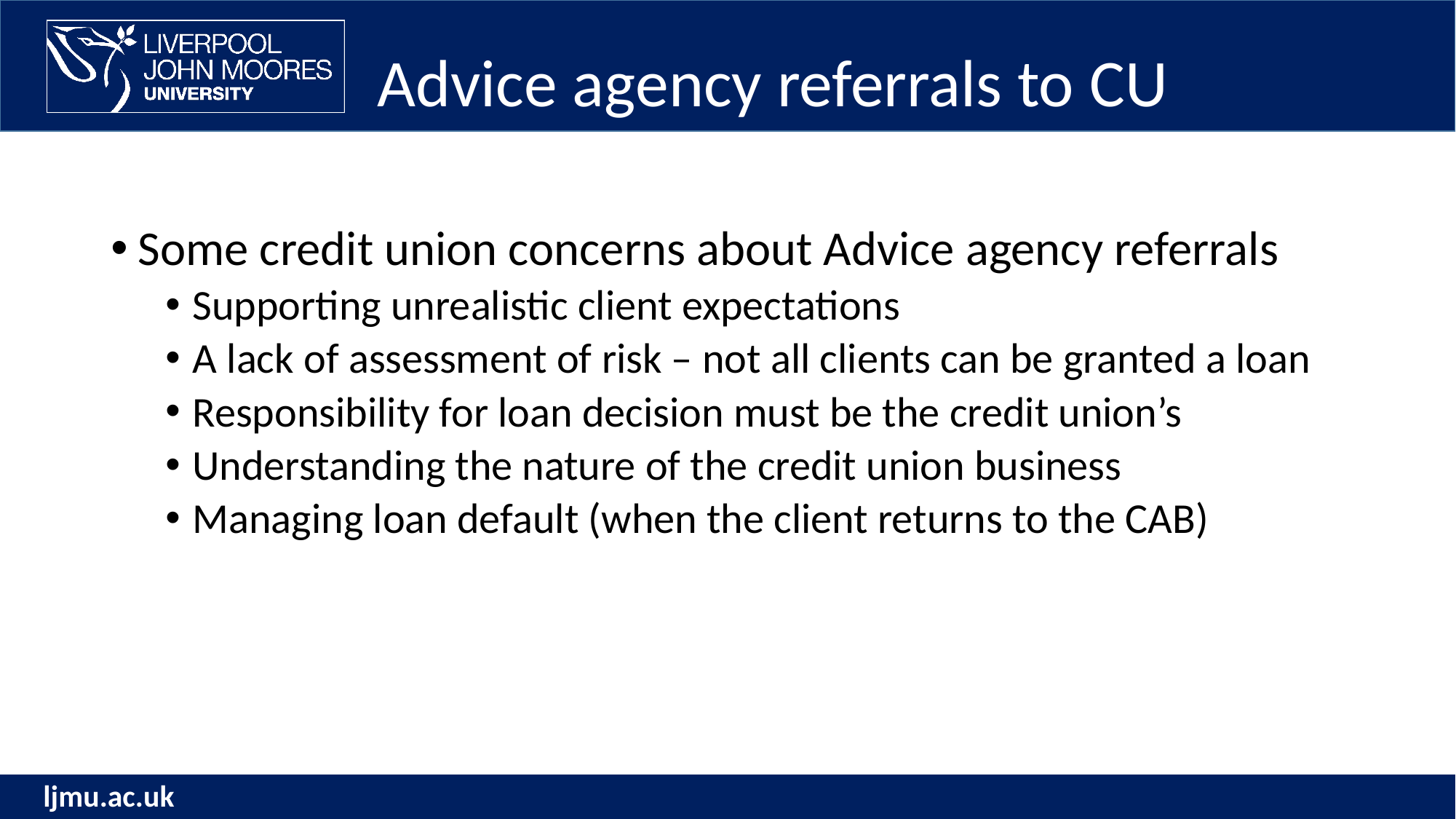

# Advice agency referrals to CU
Some credit union concerns about Advice agency referrals
Supporting unrealistic client expectations
A lack of assessment of risk – not all clients can be granted a loan
Responsibility for loan decision must be the credit union’s
Understanding the nature of the credit union business
Managing loan default (when the client returns to the CAB)